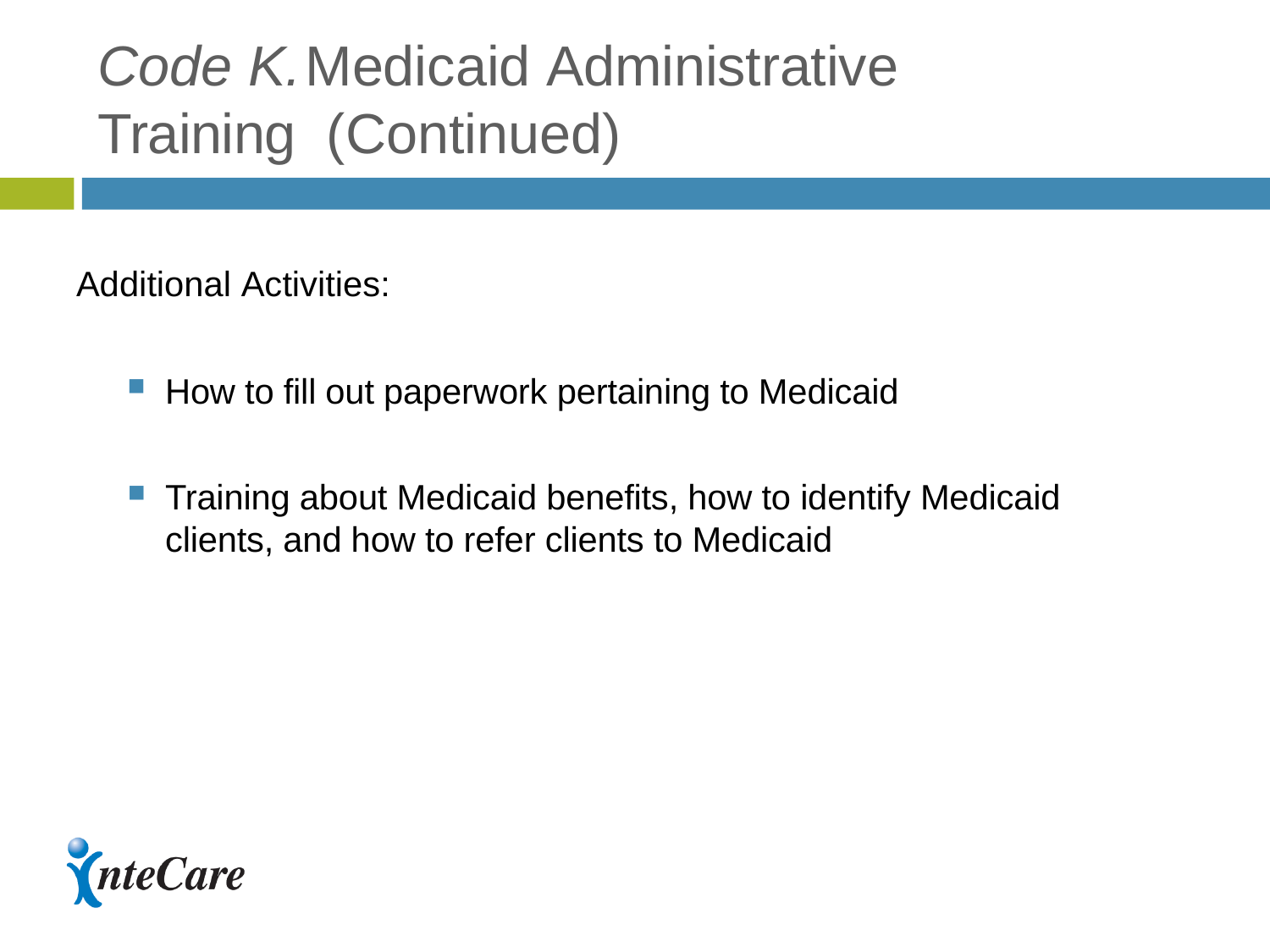

# Code K.	Medicaid Administrative Training  (Continued)
Additional Activities:

How to fill out paperwork pertaining to Medicaid

Training about Medicaid benefits, how to identify Medicaid clients, and how to refer clients to Medicaid